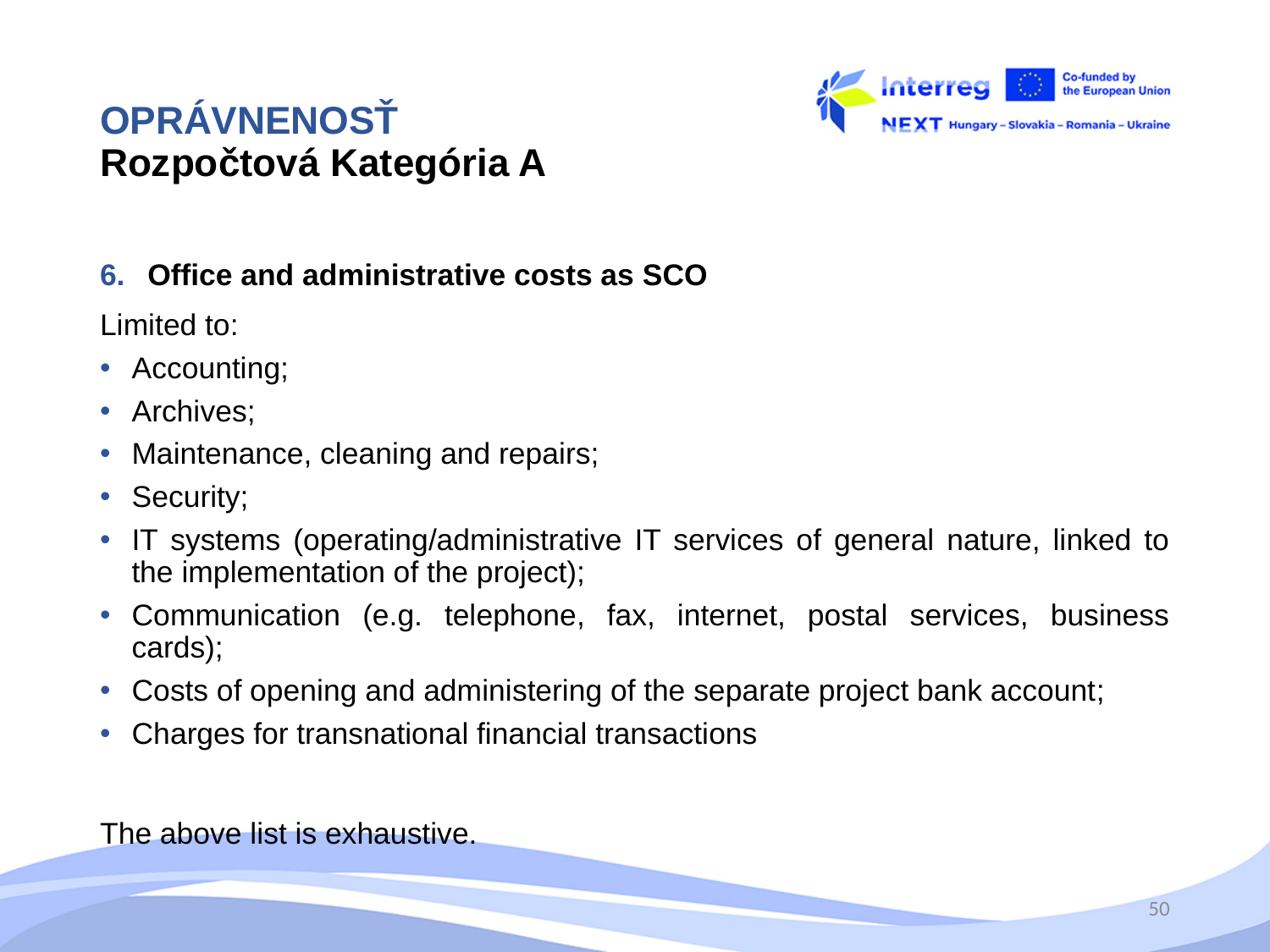

# OPRÁVNENOSŤ Rozpočtová Kategória A
Office and administrative costs as SCO
Limited to:
Accounting;
Archives;
Maintenance, cleaning and repairs;
Security;
IT systems (operating/administrative IT services of general nature, linked to the implementation of the project);
Communication (e.g. telephone, fax, internet, postal services, business cards);
Costs of opening and administering of the separate project bank account;
Charges for transnational financial transactions

The above list is exhaustive.

50